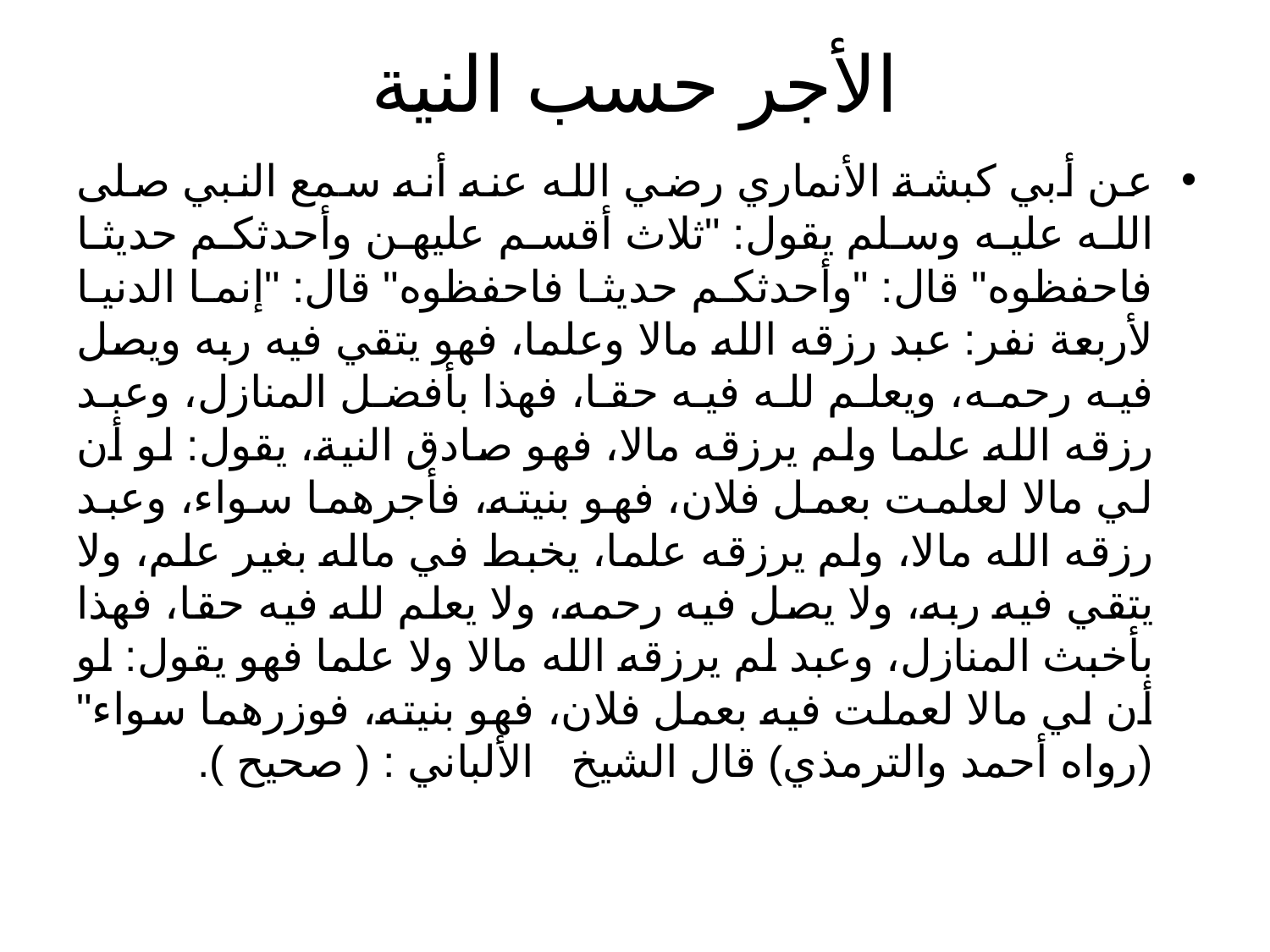

# الأجر حسب النية
عن أبي كبشة الأنماري رضي الله عنه أنه سمع النبي صلى الله عليه وسلم يقول: "ثلاث أقسم عليهن وأحدثكم حديثا فاحفظوه" قال: "وأحدثكم حديثا فاحفظوه" قال: "إنما الدنيا لأربعة نفر: عبد رزقه الله مالا وعلما، فهو يتقي فيه ربه ويصل فيه رحمه، ويعلم لله فيه حقا، فهذا بأفضل المنازل، وعبد رزقه الله علما ولم يرزقه مالا، فهو صادق النية، يقول: لو أن لي مالا لعلمت بعمل فلان، فهو بنيته، فأجرهما سواء، وعبد رزقه الله مالا، ولم يرزقه علما، يخبط في ماله بغير علم، ولا يتقي فيه ربه، ولا يصل فيه رحمه، ولا يعلم لله فيه حقا، فهذا بأخبث المنازل، وعبد لم يرزقه الله مالا ولا علما فهو يقول: لو أن لي مالا لعملت فيه بعمل فلان، فهو بنيته، فوزرهما سواء" (رواه أحمد والترمذي) قال الشيخ   الألباني : ( صحيح ).